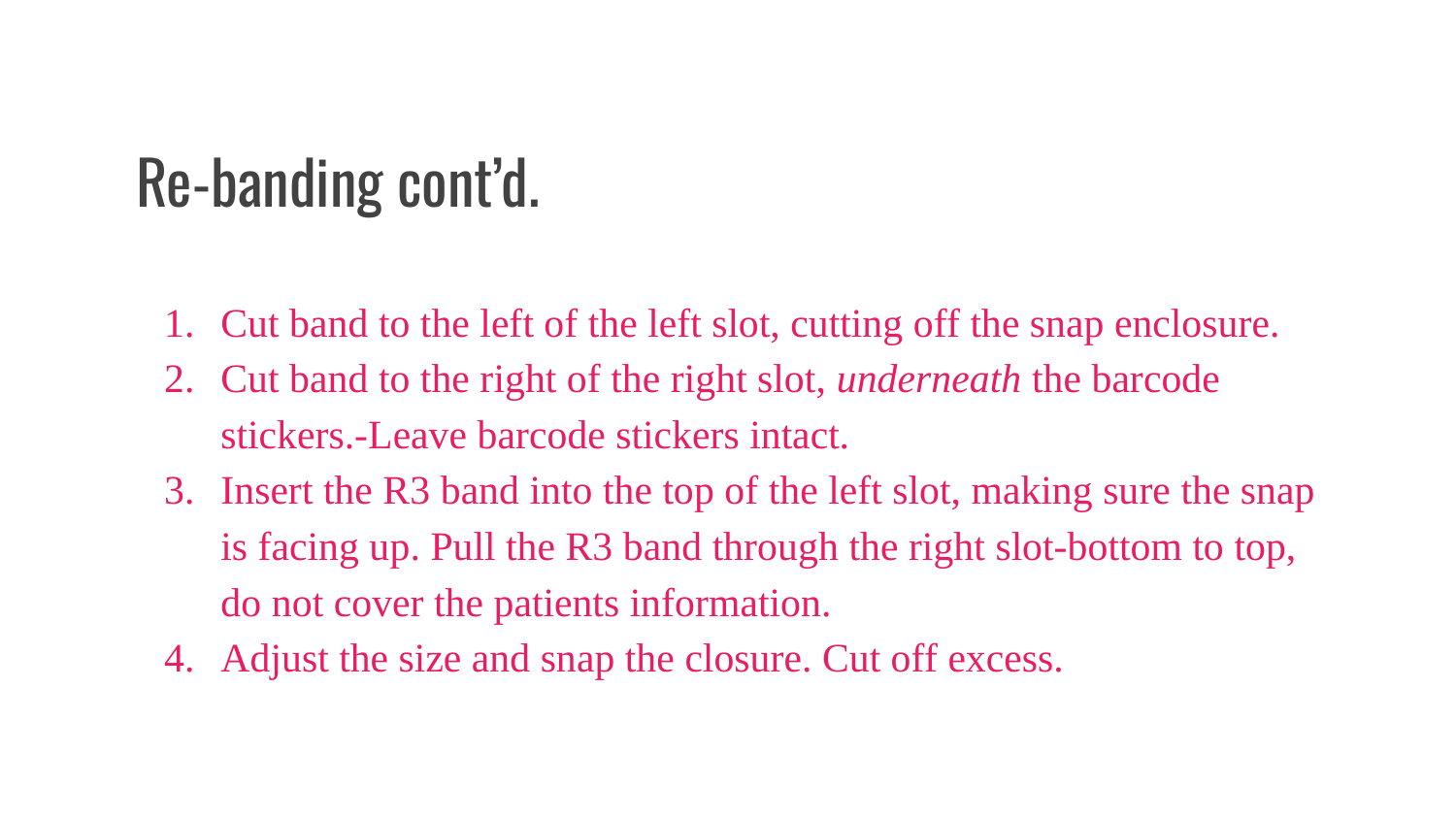

# Re-banding cont’d.
Cut band to the left of the left slot, cutting off the snap enclosure.
Cut band to the right of the right slot, underneath the barcode stickers.-Leave barcode stickers intact.
Insert the R3 band into the top of the left slot, making sure the snap is facing up. Pull the R3 band through the right slot-bottom to top, do not cover the patients information.
Adjust the size and snap the closure. Cut off excess.